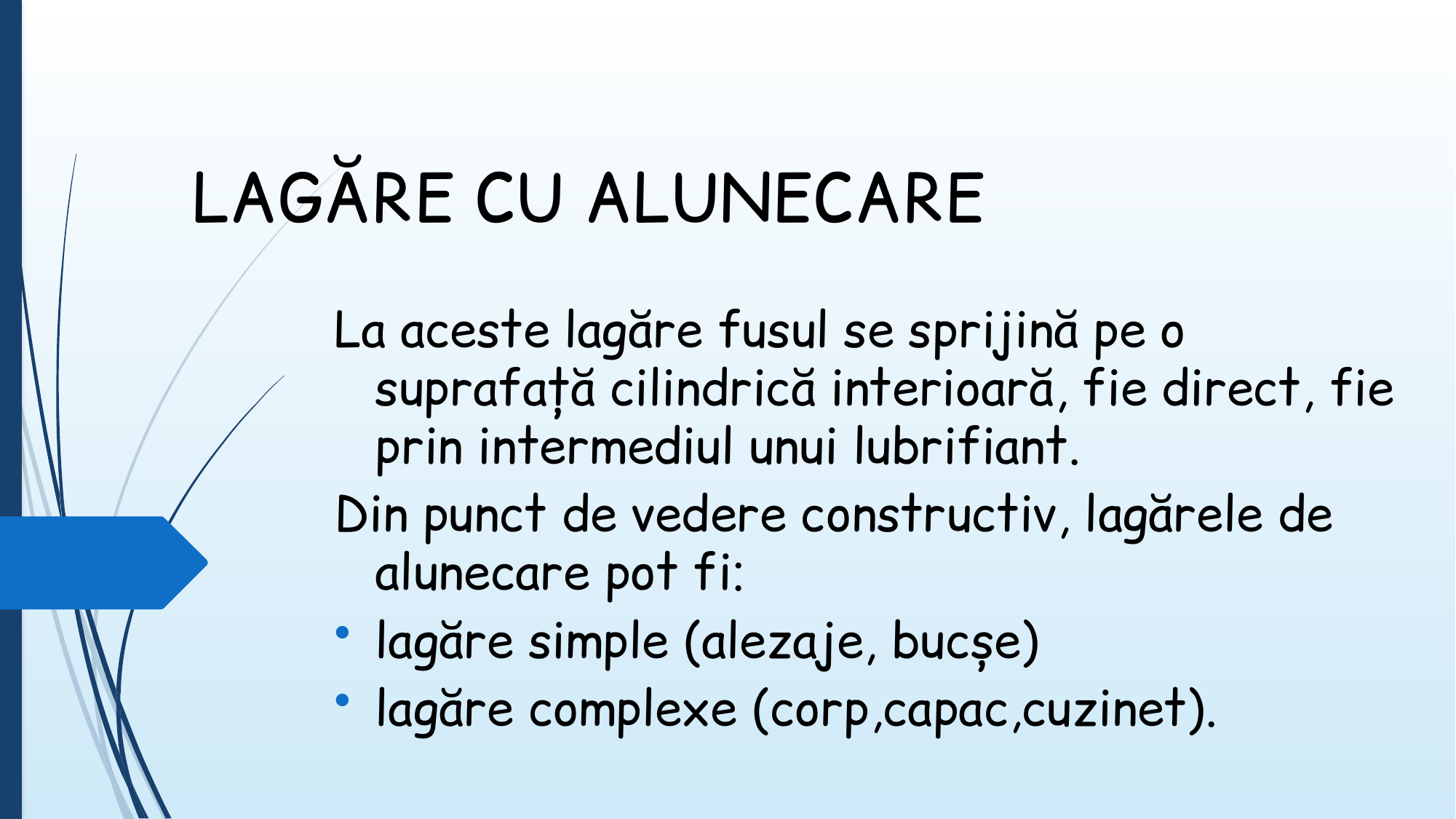

# LAGĂRE CU ALUNECARE
La aceste lagăre fusul se sprijină pe o suprafaţă cilindrică interioară, fie direct, fie prin intermediul unui lubrifiant.
Din punct de vedere constructiv, lagărele de alunecare pot fi:
lagăre simple (alezaje, bucșe)
lagăre complexe (corp,capac,cuzinet).